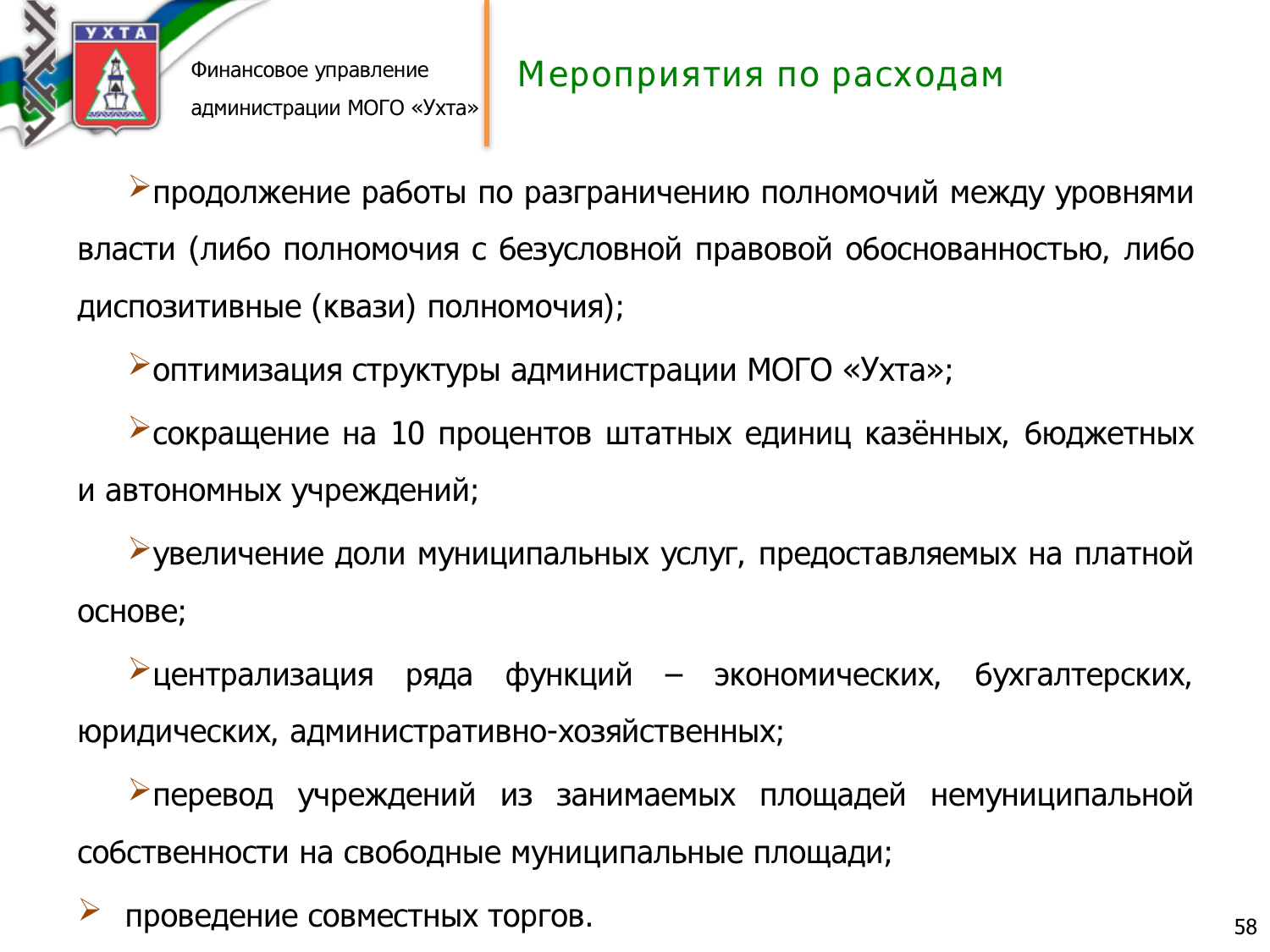

# Мероприятия по расходам
продолжение работы по разграничению полномочий между уровнями власти (либо полномочия с безусловной правовой обоснованностью, либо диспозитивные (квази) полномочия);
оптимизация структуры администрации МОГО «Ухта»;
сокращение на 10 процентов штатных единиц казённых, бюджетных и автономных учреждений;
увеличение доли муниципальных услуг, предоставляемых на платной основе;
централизация ряда функций – экономических, бухгалтерских, юридических, административно-хозяйственных;
перевод учреждений из занимаемых площадей немуниципальной собственности на свободные муниципальные площади;
проведение совместных торгов.

58